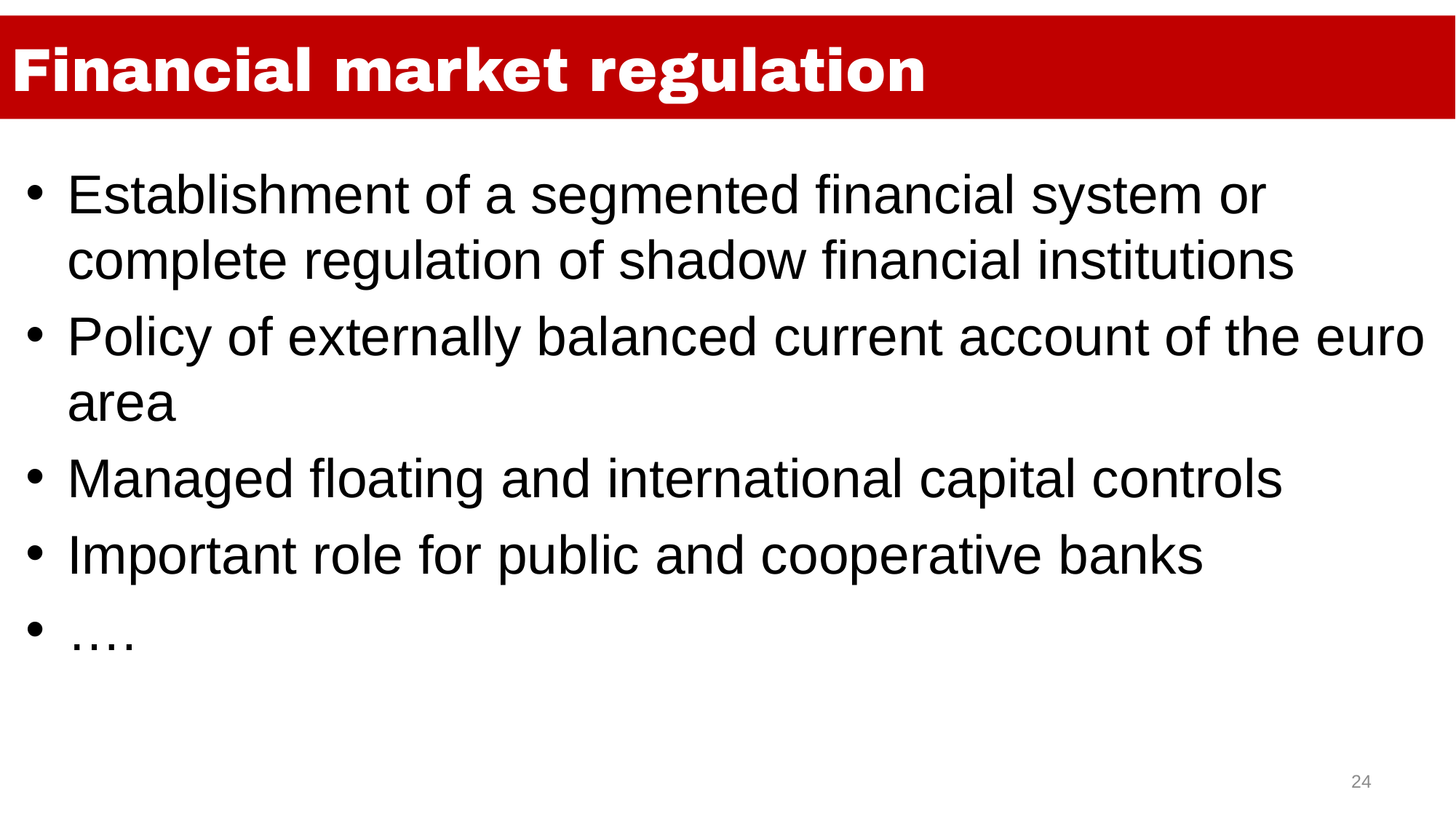

Financial market regulation
Establishment of a segmented financial system or complete regulation of shadow financial institutions
Policy of externally balanced current account of the euro area
Managed floating and international capital controls
Important role for public and cooperative banks
….
24